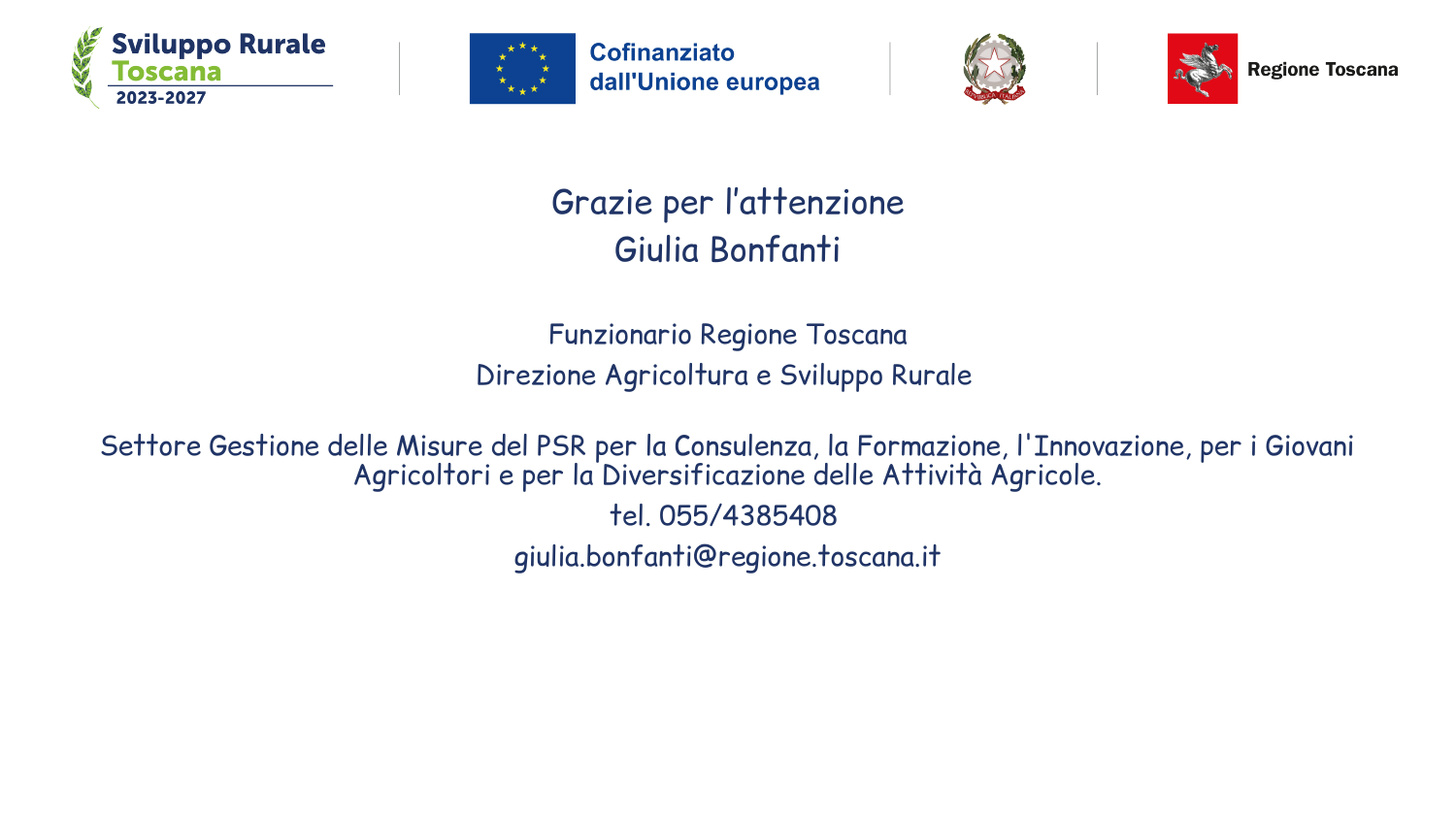

# Grazie per l’attenzione
Giulia Bonfanti

Funzionario Regione Toscana
Direzione Agricoltura e Sviluppo Rurale
Settore Gestione delle Misure del PSR per la Consulenza, la Formazione, l'Innovazione, per i Giovani Agricoltori e per la Diversificazione delle Attività Agricole.
tel. 055/4385408
giulia.bonfanti@regione.toscana.it